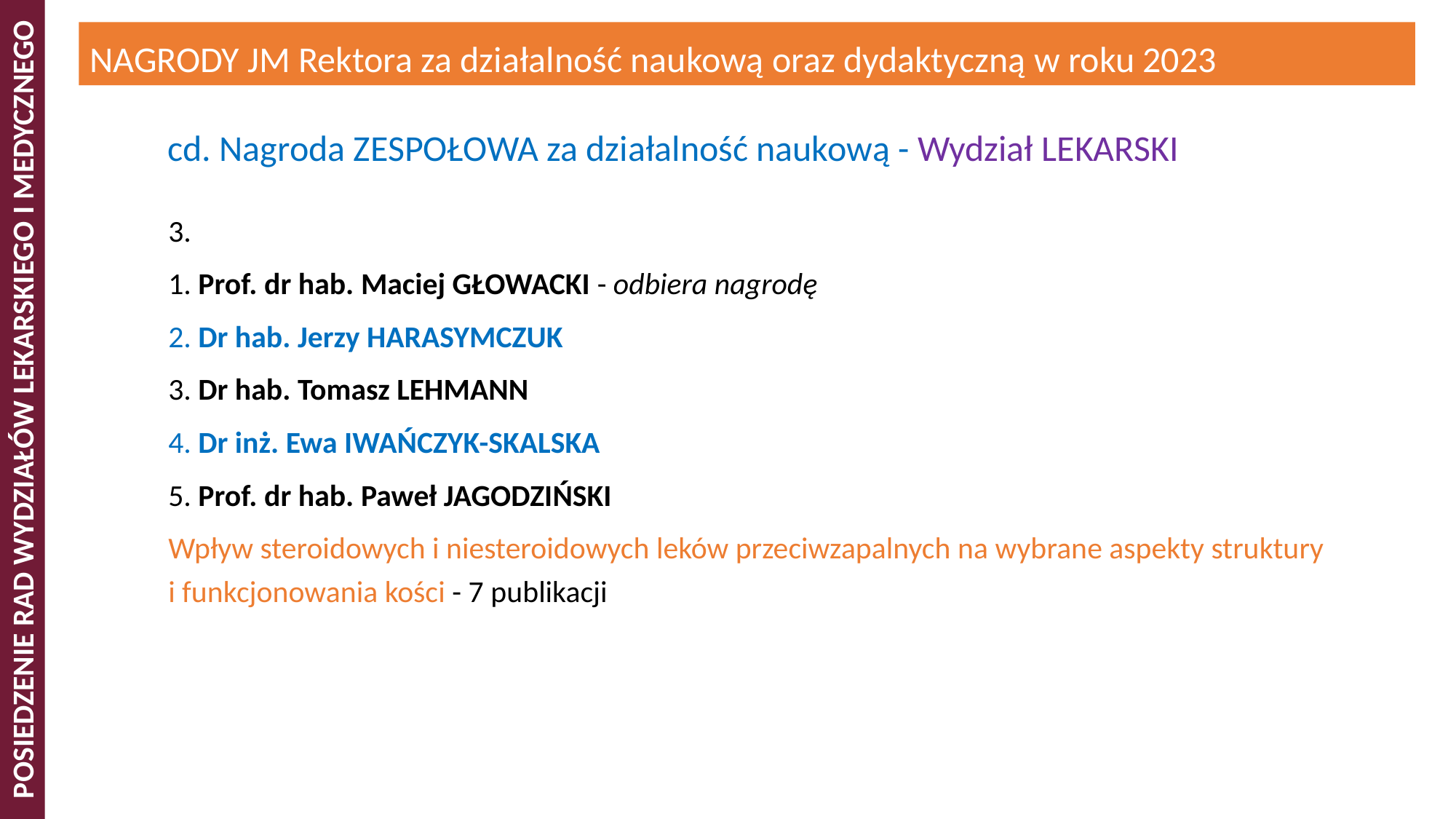

NAGRODY JM Rektora za działalność naukową oraz dydaktyczną w roku 2023
cd. Nagroda ZESPOŁOWA za działalność naukową - Wydział LEKARSKI
3.
1. Prof. dr hab. Maciej GŁOWACKI - odbiera nagrodę
2. Dr hab. Jerzy HARASYMCZUK
3. Dr hab. Tomasz LEHMANN
4. Dr inż. Ewa IWAŃCZYK-SKALSKA
5. Prof. dr hab. Paweł JAGODZIŃSKI
Wpływ steroidowych i niesteroidowych leków przeciwzapalnych na wybrane aspekty struktury i funkcjonowania kości - 7 publikacji